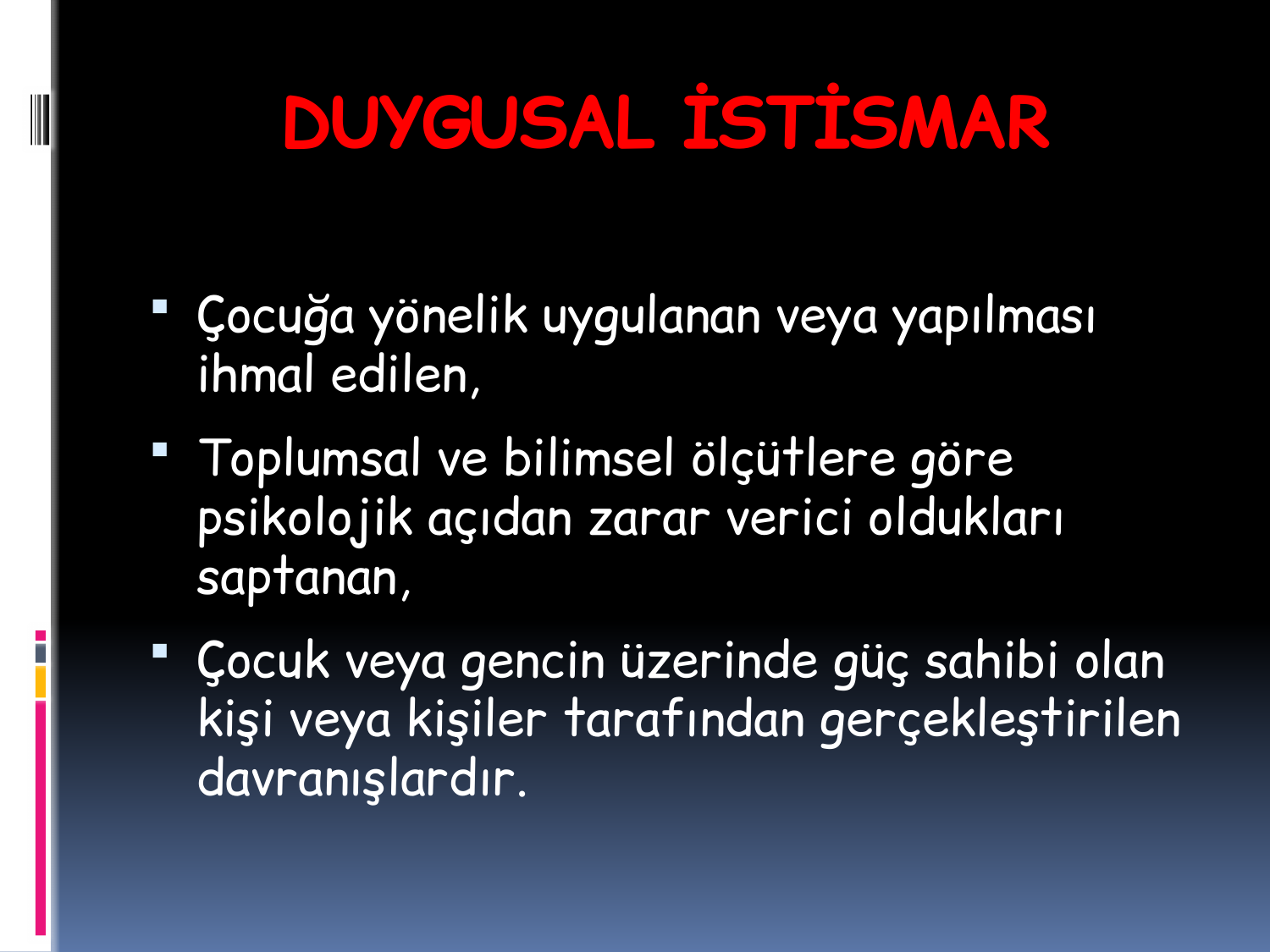

# DUYGUSAL İSTİSMAR

Çocuğa yönelik uygulanan veya yapılması ihmal edilen,
Toplumsal ve bilimsel ölçütlere göre psikolojik açıdan zarar verici oldukları saptanan,
Çocuk veya gencin üzerinde güç sahibi olan kişi veya kişiler tarafından gerçekleştirilen davranışlardır.